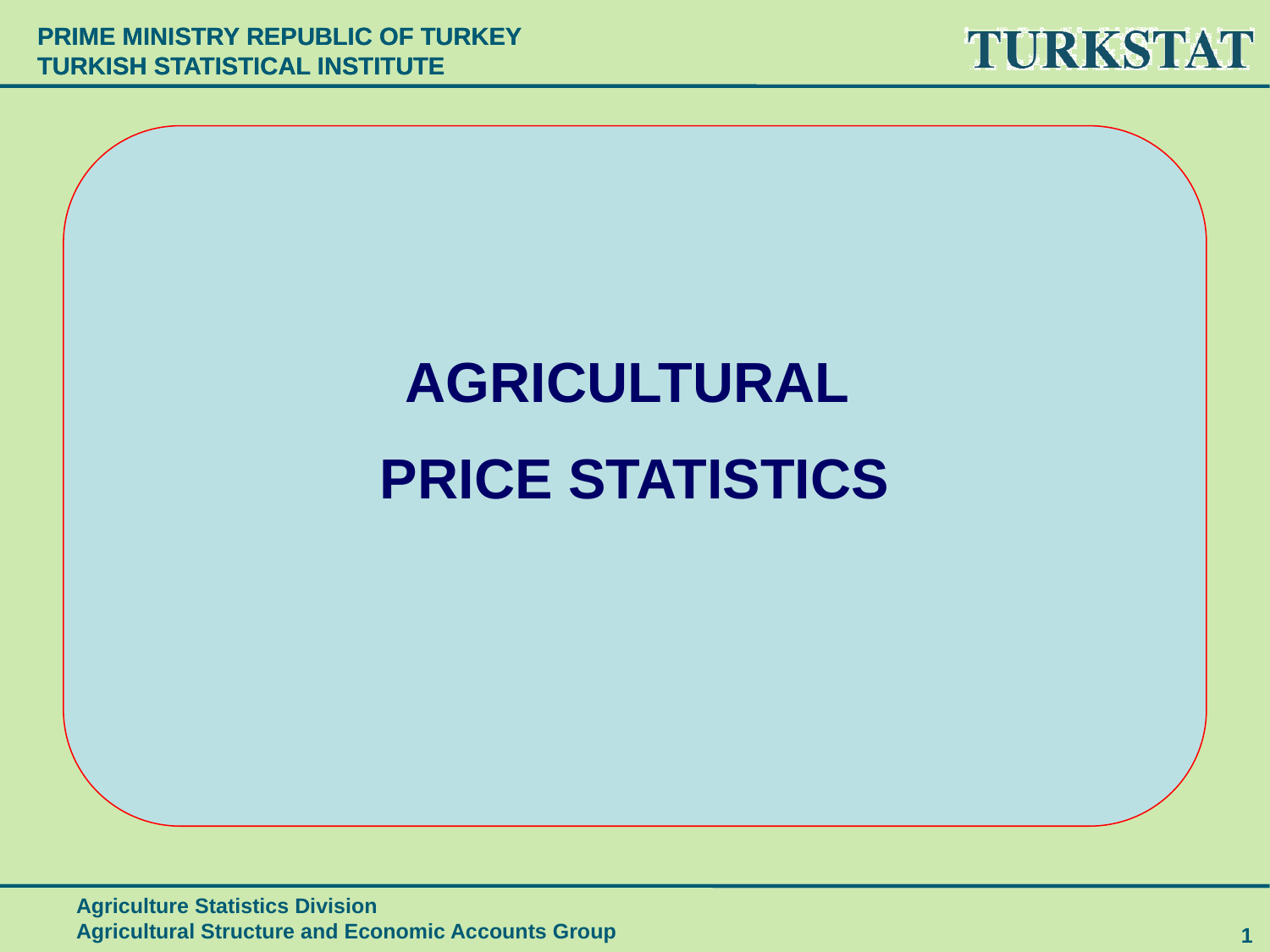

AGRICULTURAL
PRICE STATISTICS

Agriculture Statistics Division                                                             Agricultural Structure and Economic Accounts Group

1